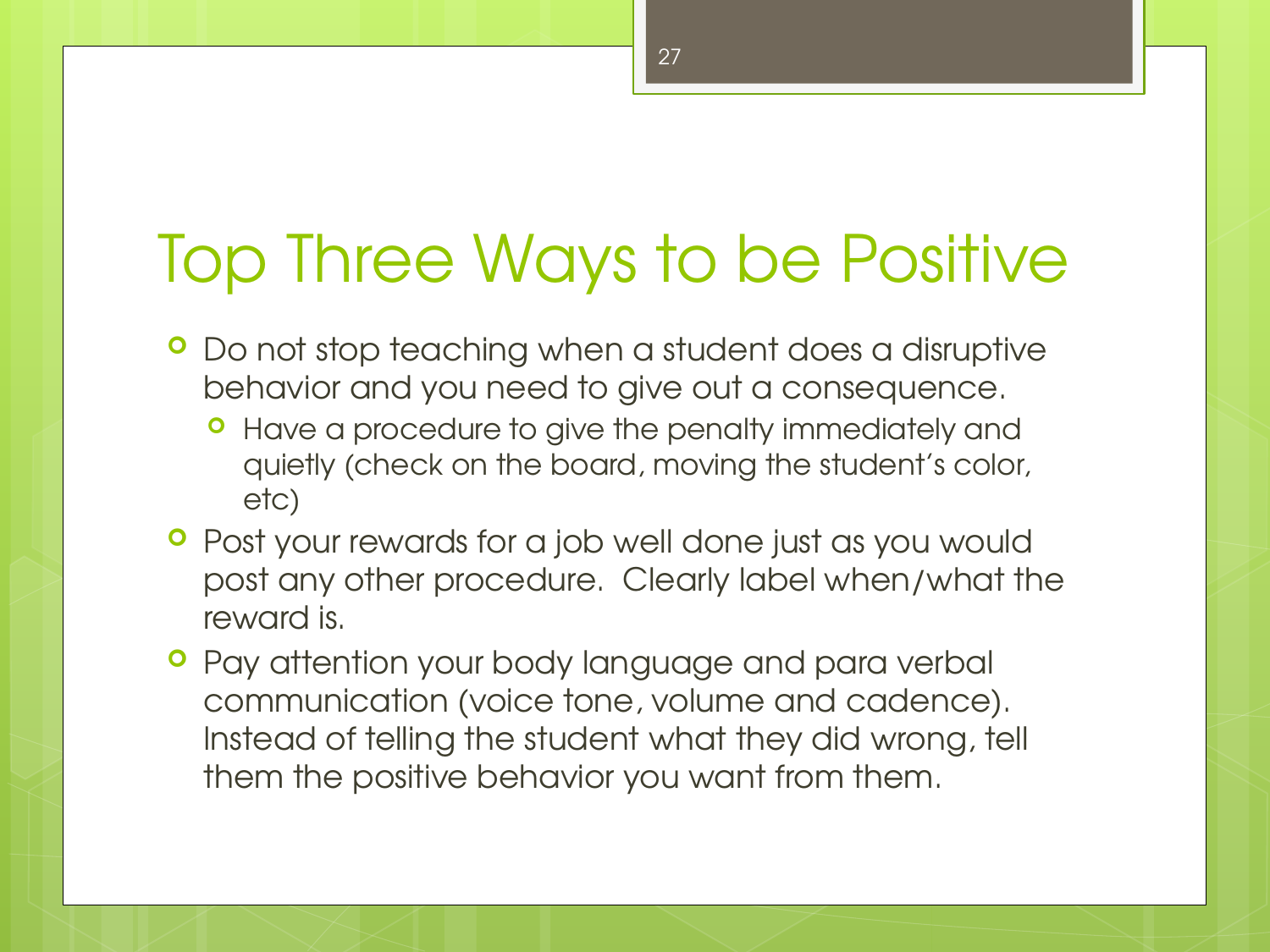

27
# Top Three Ways to be Positive
Do not stop teaching when a student does a disruptive behavior and you need to give out a consequence.
Have a procedure to give the penalty immediately and quietly (check on the board, moving the student’s color, etc)
Post your rewards for a job well done just as you would post any other procedure.  Clearly label when/what the reward is.
Pay attention your body language and para verbal communication (voice tone, volume and cadence). Instead of telling the student what they did wrong, tell them the positive behavior you want from them.